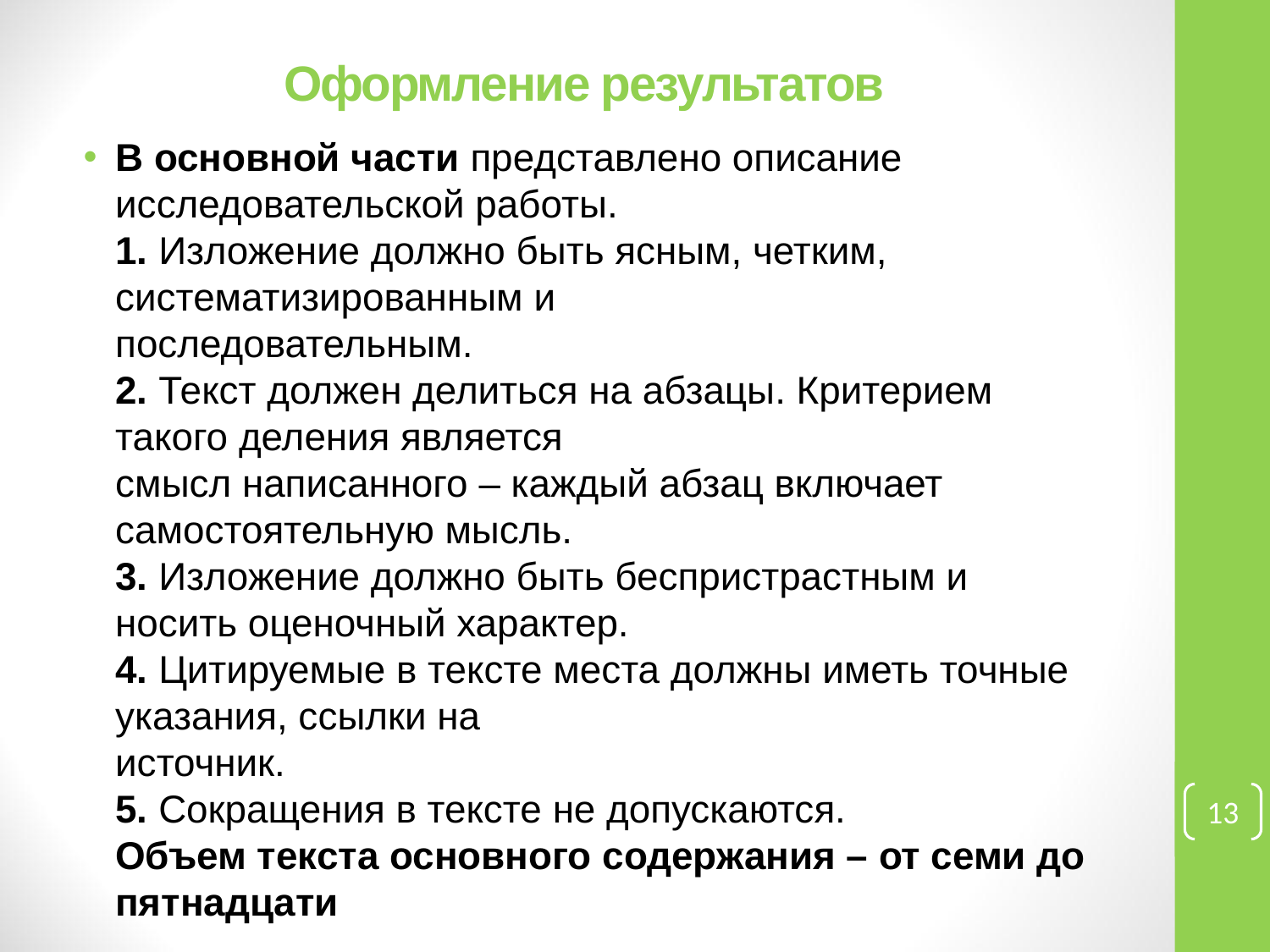

# Оформление результатов
В основной части представлено описание исследовательской работы.
1. Изложение должно быть ясным, четким, систематизированным и
последовательным.
2. Текст должен делиться на абзацы. Критерием такого деления является
смысл написанного – каждый абзац включает самостоятельную мысль.
3. Изложение должно быть беспристрастным и носить оценочный характер.
4. Цитируемые в тексте места должны иметь точные указания, ссылки на
источник.
5. Сокращения в тексте не допускаются.
Объем текста основного содержания – от семи до пятнадцати
13